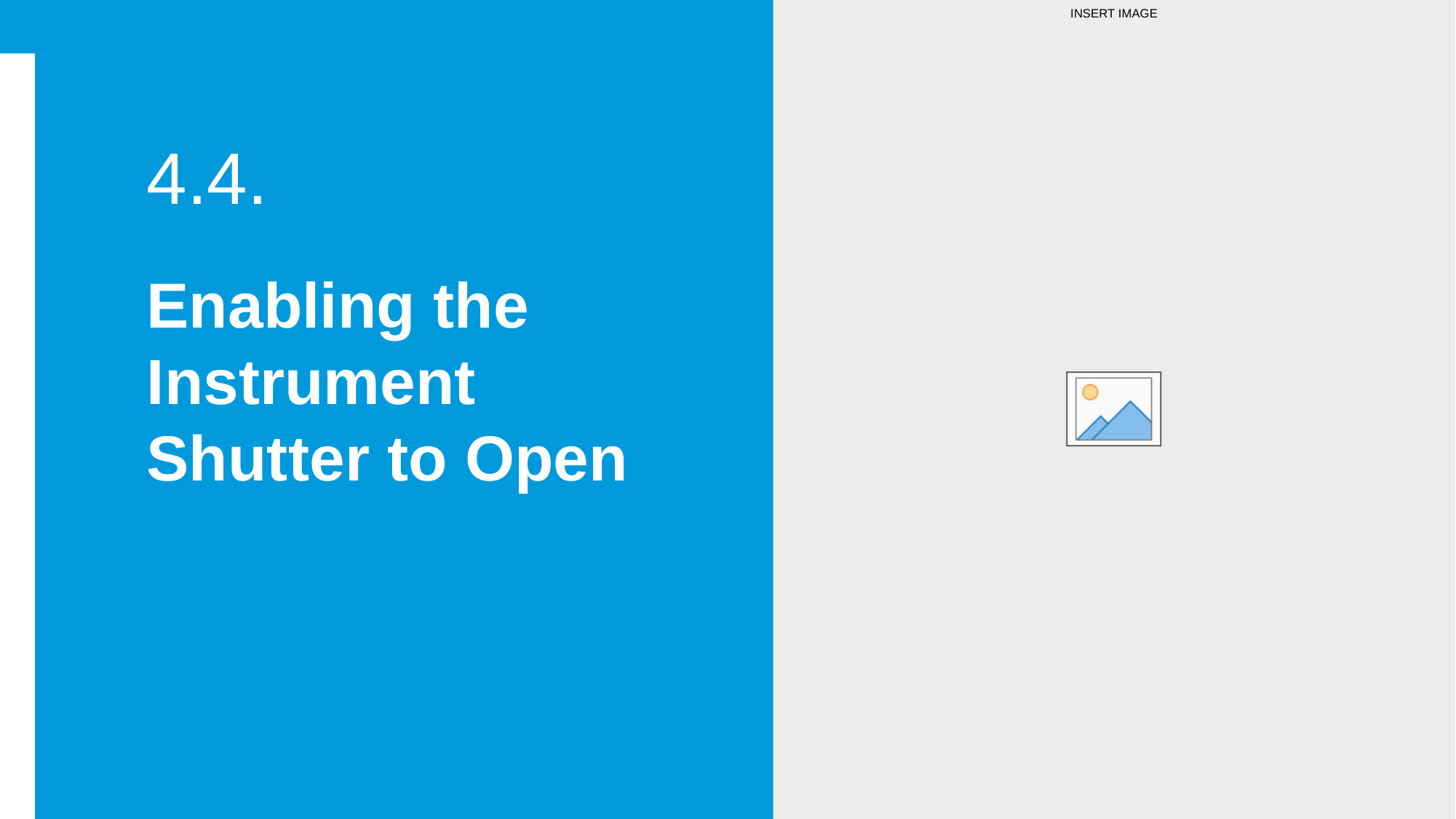

4.4.
Enabling the Instrument Shutter to Open